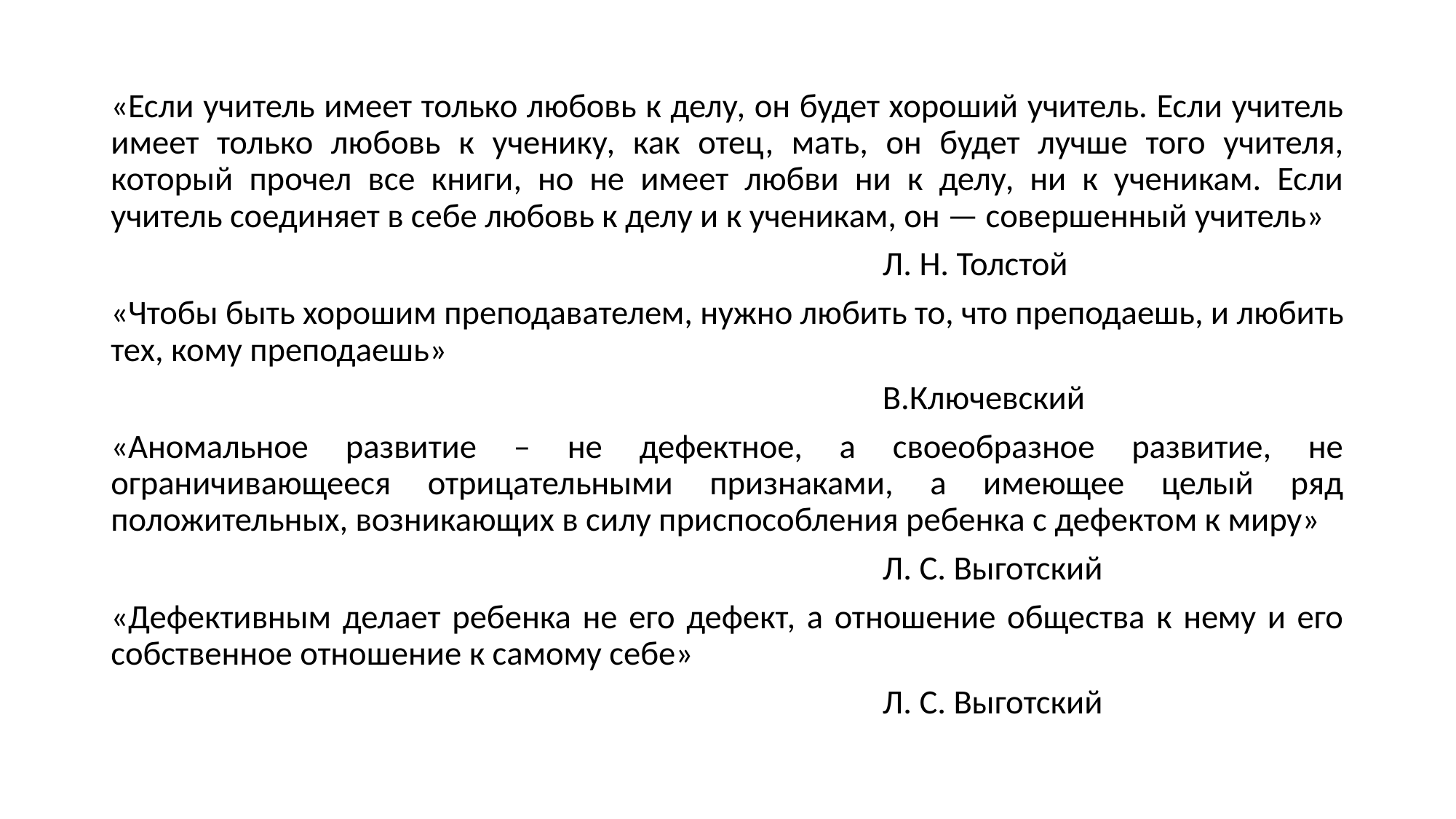

#
«Если учитель имеет только любовь к делу, он будет хороший учитель. Если учитель имеет только любовь к ученику, как отец, мать, он будет лучше того учителя, который прочел все книги, но не имеет любви ни к делу, ни к ученикам. Если учитель соединяет в себе любовь к делу и к ученикам, он — совершенный учитель»
                                                                                                     Л. Н. Толстой
«Чтобы быть хорошим преподавателем, нужно любить то, что преподаешь, и любить тех, кому преподаешь»
                                                                                                     В.Ключевский
«Аномальное развитие – не дефектное, а своеобразное развитие, не ограничивающееся отрицательными признаками, а имеющее целый ряд положительных, возникающих в силу приспособления ребенка с дефектом к миру»
                                                                                                     Л. С. Выготский
«Дефективным делает ребенка не его дефект, а отношение общества к нему и его собственное отношение к самому себе»
                                                                                                     Л. С. Выготский